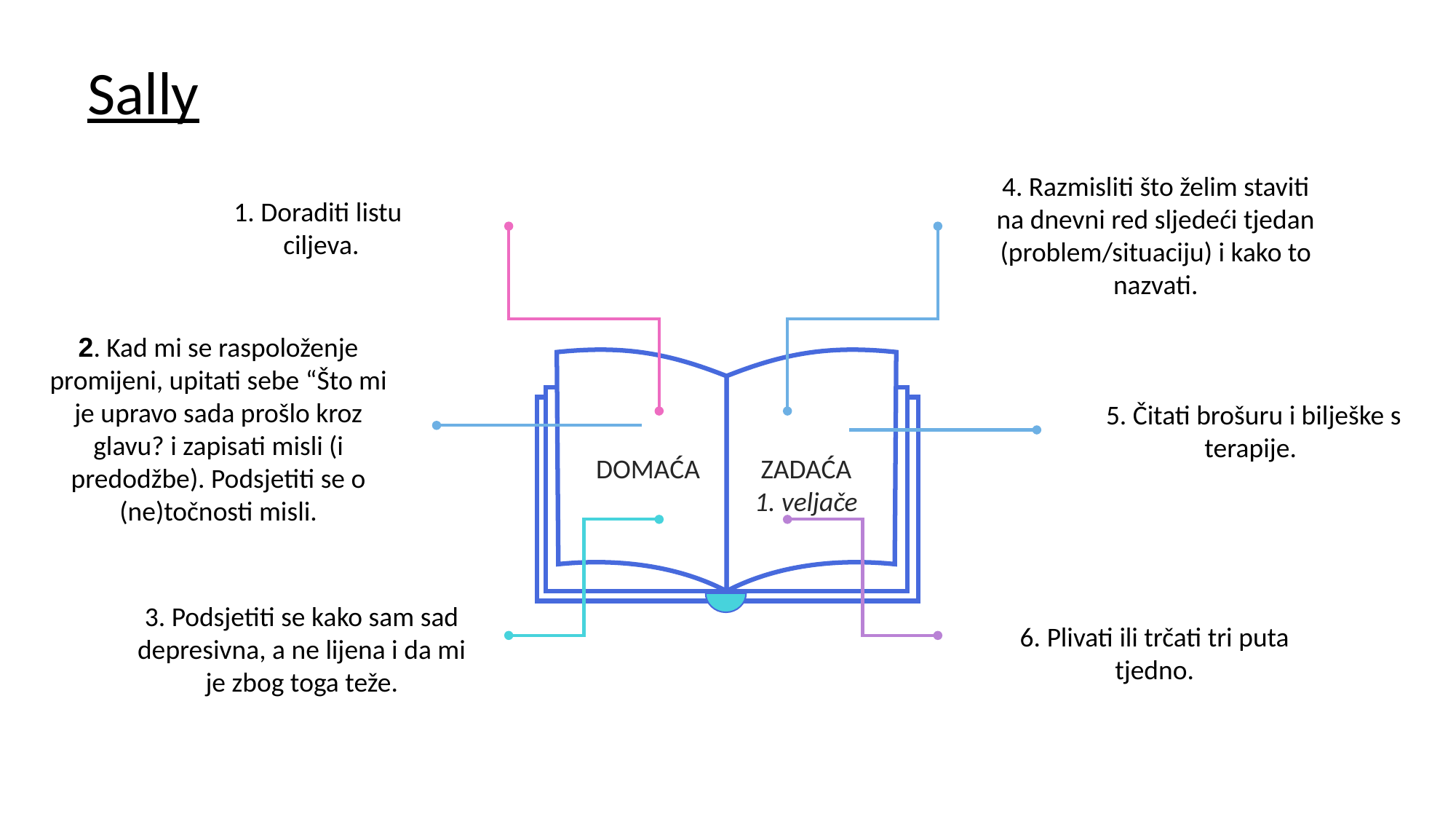

Sally
4. Razmisliti što želim staviti na dnevni red sljedeći tjedan (problem/situaciju) i kako to nazvati.
1. Doraditi listu
        ciljeva.
2. Kad mi se raspoloženje promijeni, upitati sebe “Što mi je upravo sada prošlo kroz glavu? i zapisati misli (i predodžbe). Podsjetiti se o (ne)točnosti misli.

5. Čitati brošuru i bilješke s terapije.
DOMAĆA
ZADAĆA
1. veljače
3. Podsjetiti se kako sam sad depresivna, a ne lijena i da mi je zbog toga teže.
6. Plivati ili trčati tri puta tjedno.